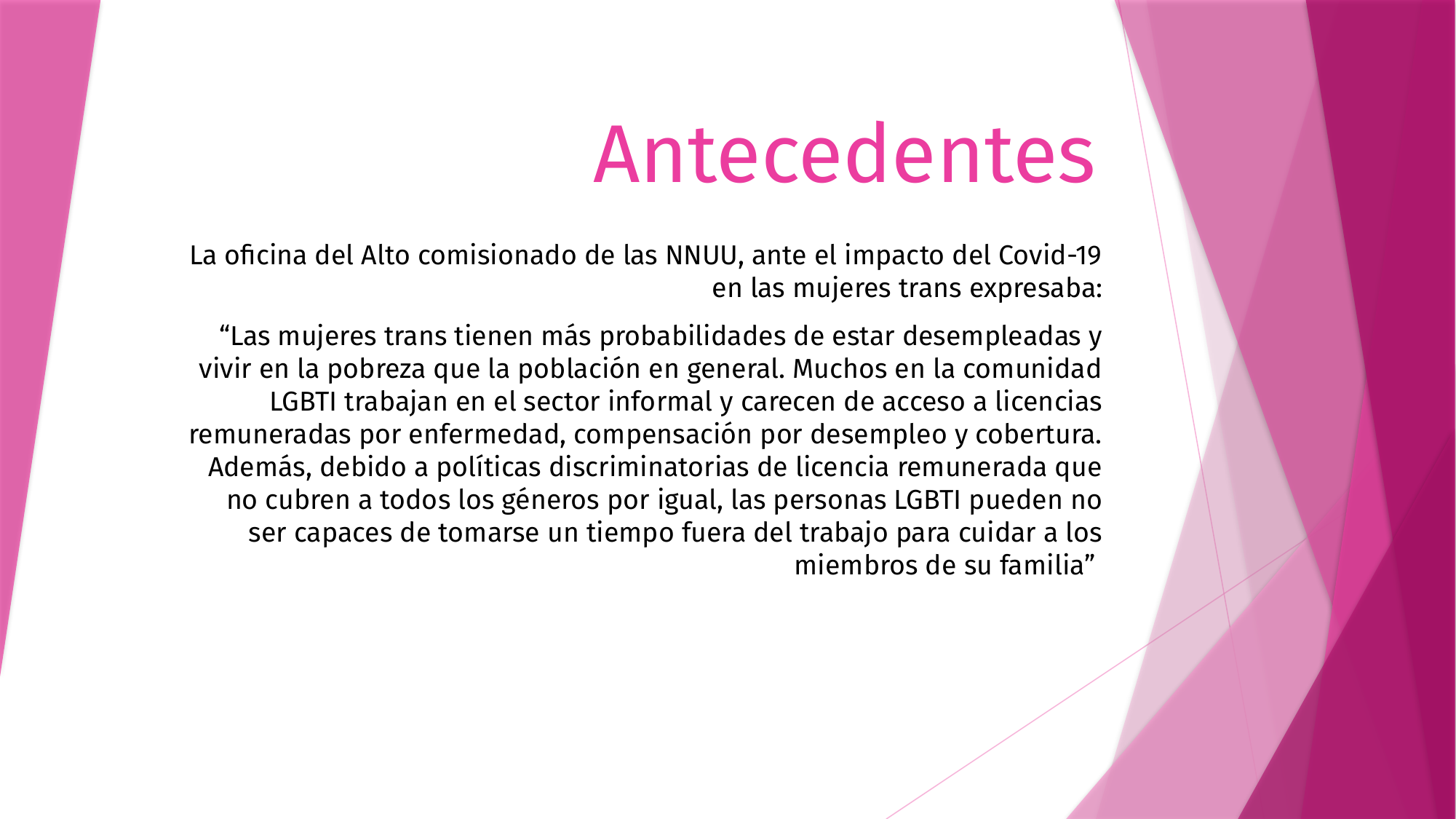

# Antecedentes
La oficina del Alto comisionado de las NNUU, ante el impacto del Covid-19 en las mujeres trans expresaba:
“Las mujeres trans tienen más probabilidades de estar desempleadas y vivir en la pobreza que la población en general. Muchos en la comunidad LGBTI trabajan en el sector informal y carecen de acceso a licencias remuneradas por enfermedad, compensación por desempleo y cobertura. Además, debido a políticas discriminatorias de licencia remunerada que no cubren a todos los géneros por igual, las personas LGBTI pueden no ser capaces de tomarse un tiempo fuera del trabajo para cuidar a los miembros de su familia”